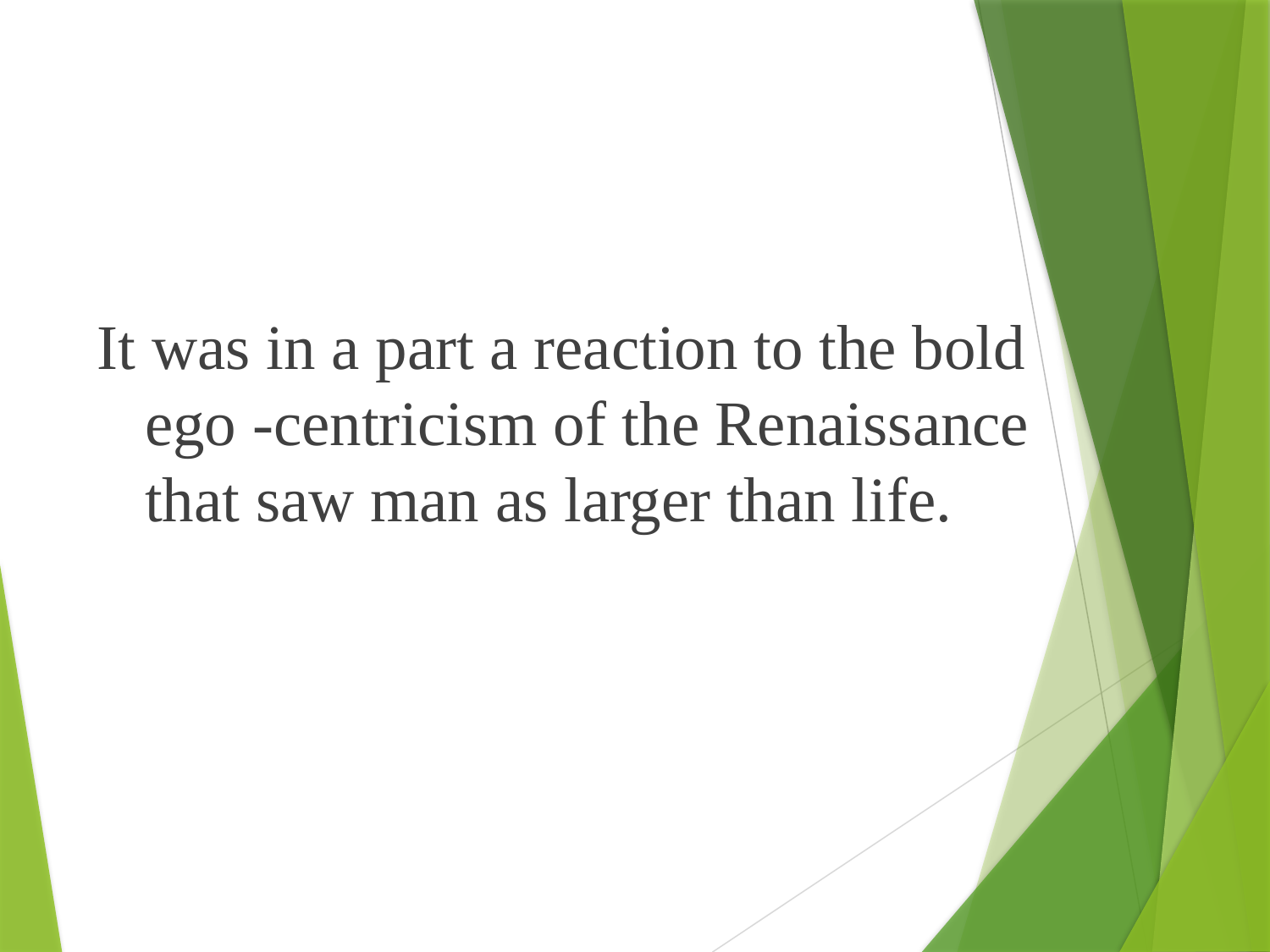

It was in a part a reaction to the bold ego -centricism of the Renaissance that saw man as larger than life.